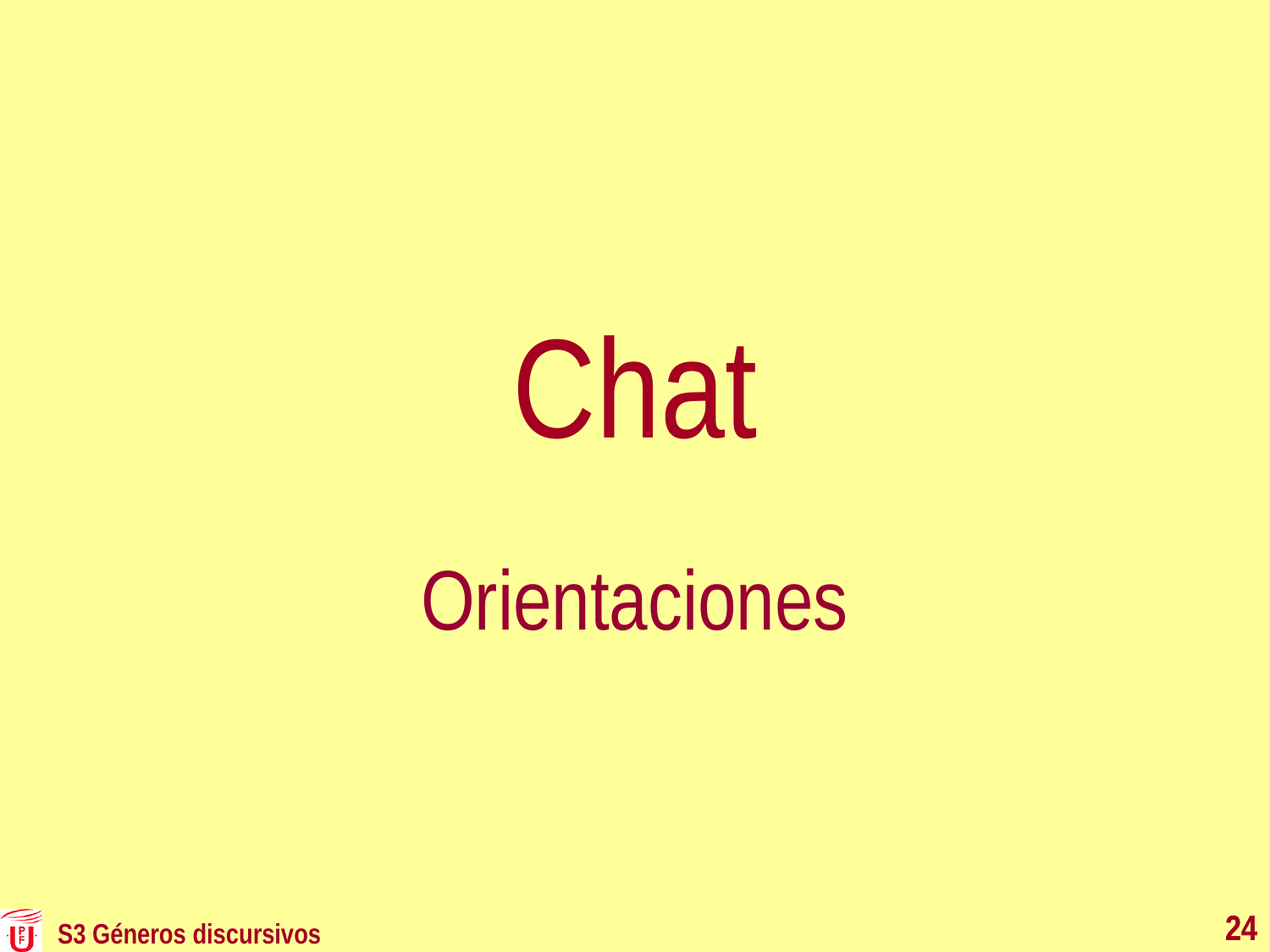

# Chat
Orientaciones
24
24
S3 Géneros discursivos